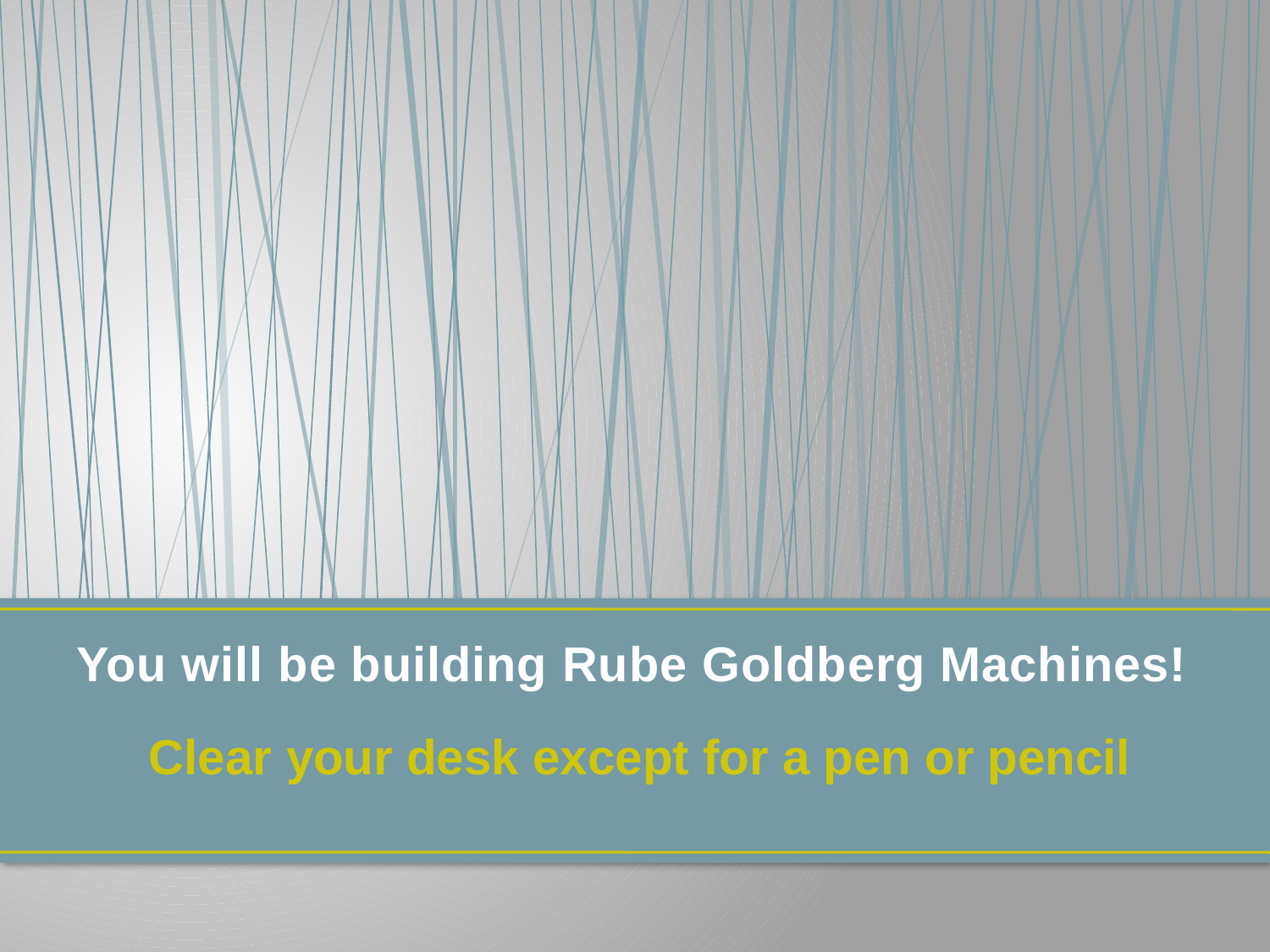

# You will be building Rube Goldberg Machines!
Clear your desk except for a pen or pencil